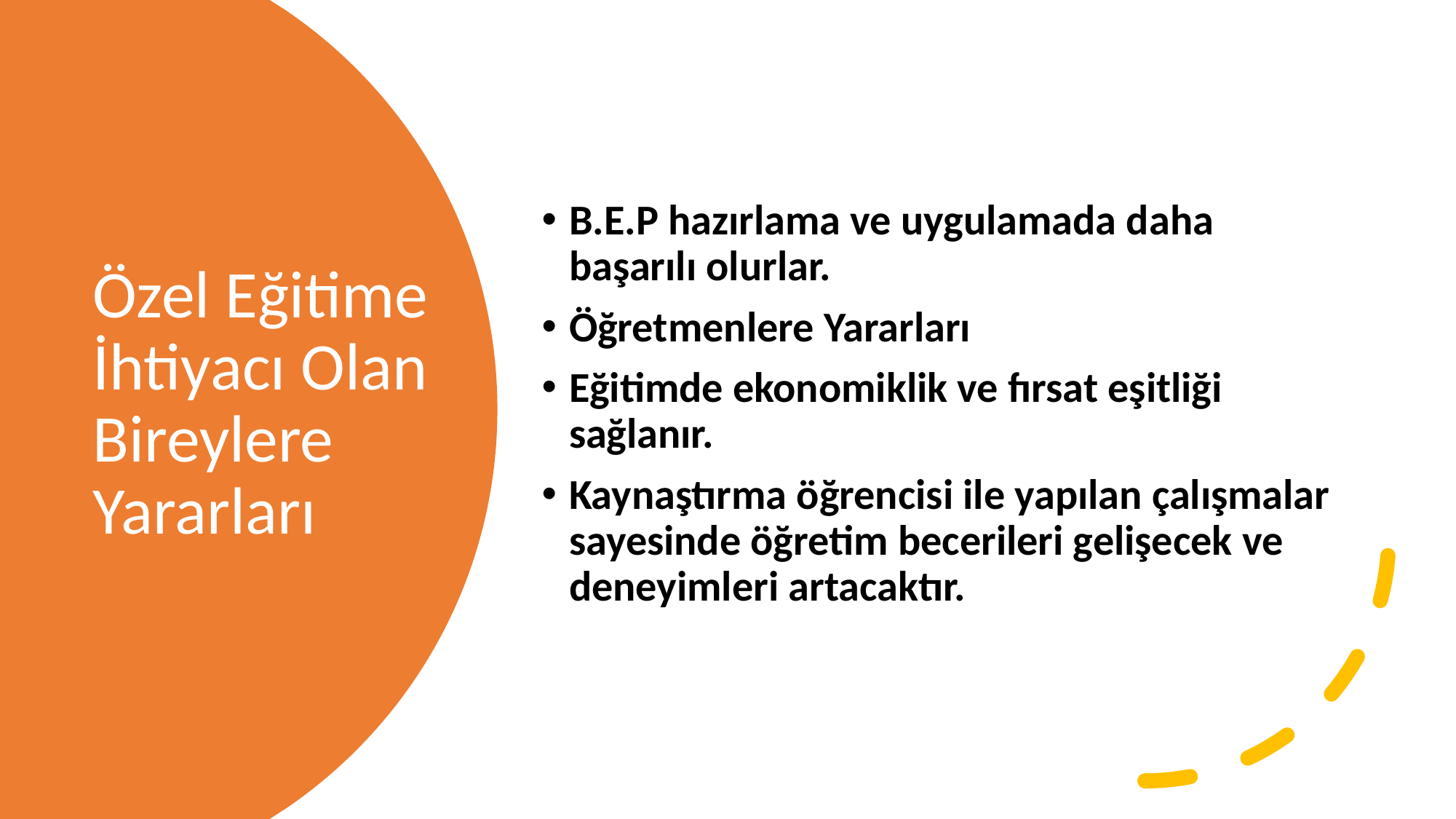

B.E.P hazırlama ve uygulamada daha başarılı olurlar.
Öğretmenlere Yararları
Eğitimde ekonomiklik ve fırsat eşitliği sağlanır.
Kaynaştırma öğrencisi ile yapılan çalışmalar sayesinde öğretim becerileri gelişecek ve deneyimleri artacaktır.
# Özel Eğitime İhtiyacı Olan Bireylere Yararları